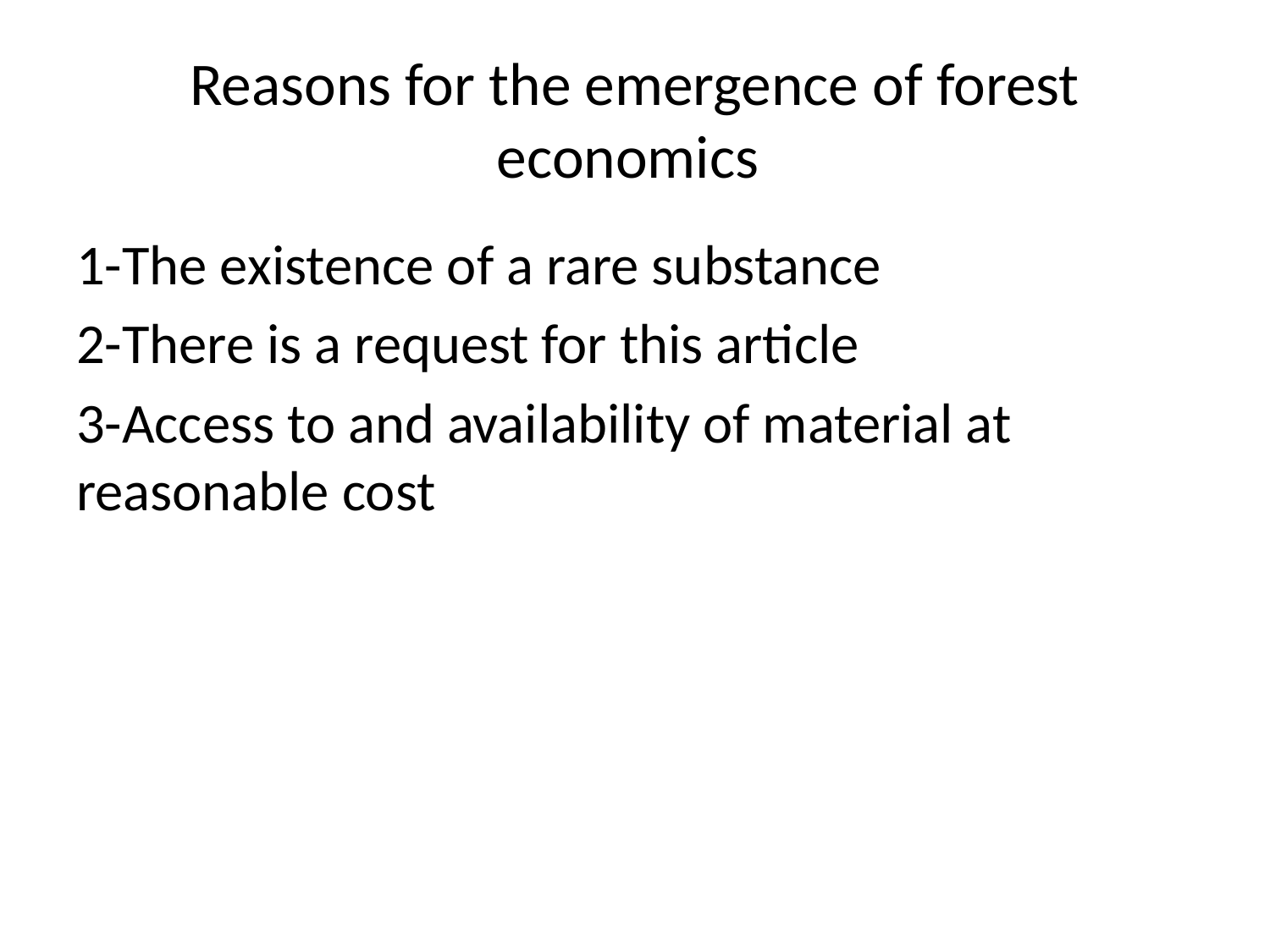

# Reasons for the emergence of forest economics
1-The existence of a rare substance
2-There is a request for this article
3-Access to and availability of material at reasonable cost